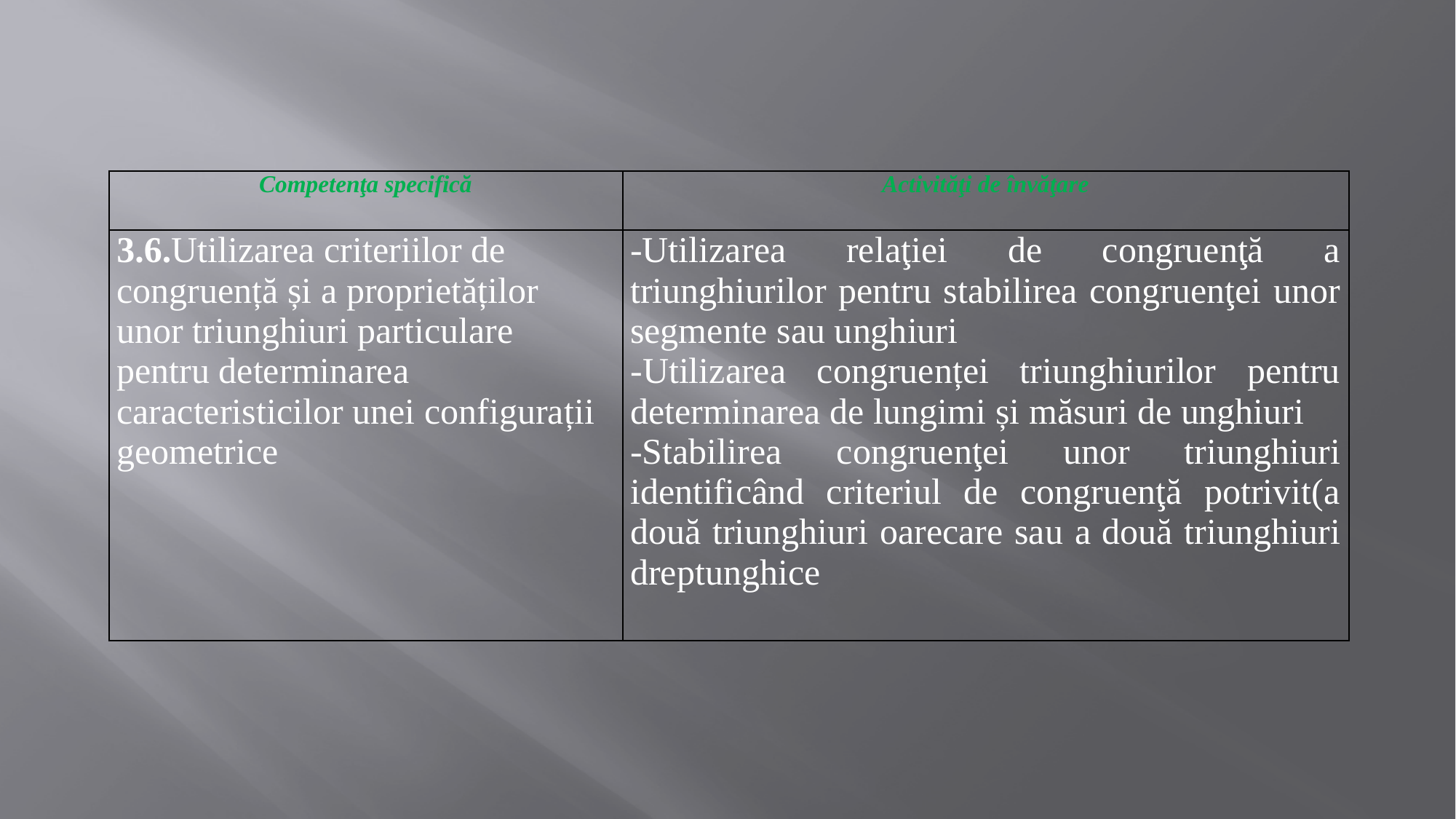

| Competenţa specifică | Activităţi de învăţare |
| --- | --- |
| 3.6.Utilizarea criteriilor de congruență și a proprietăților unor triunghiuri particulare pentru determinarea caracteristicilor unei configurații geometrice | -Utilizarea relaţiei de congruenţă a triunghiurilor pentru stabilirea congruenţei unor segmente sau unghiuri -Utilizarea congruenței triunghiurilor pentru determinarea de lungimi și măsuri de unghiuri -Stabilirea congruenţei unor triunghiuri identificând criteriul de congruenţă potrivit(a două triunghiuri oarecare sau a două triunghiuri dreptunghice |